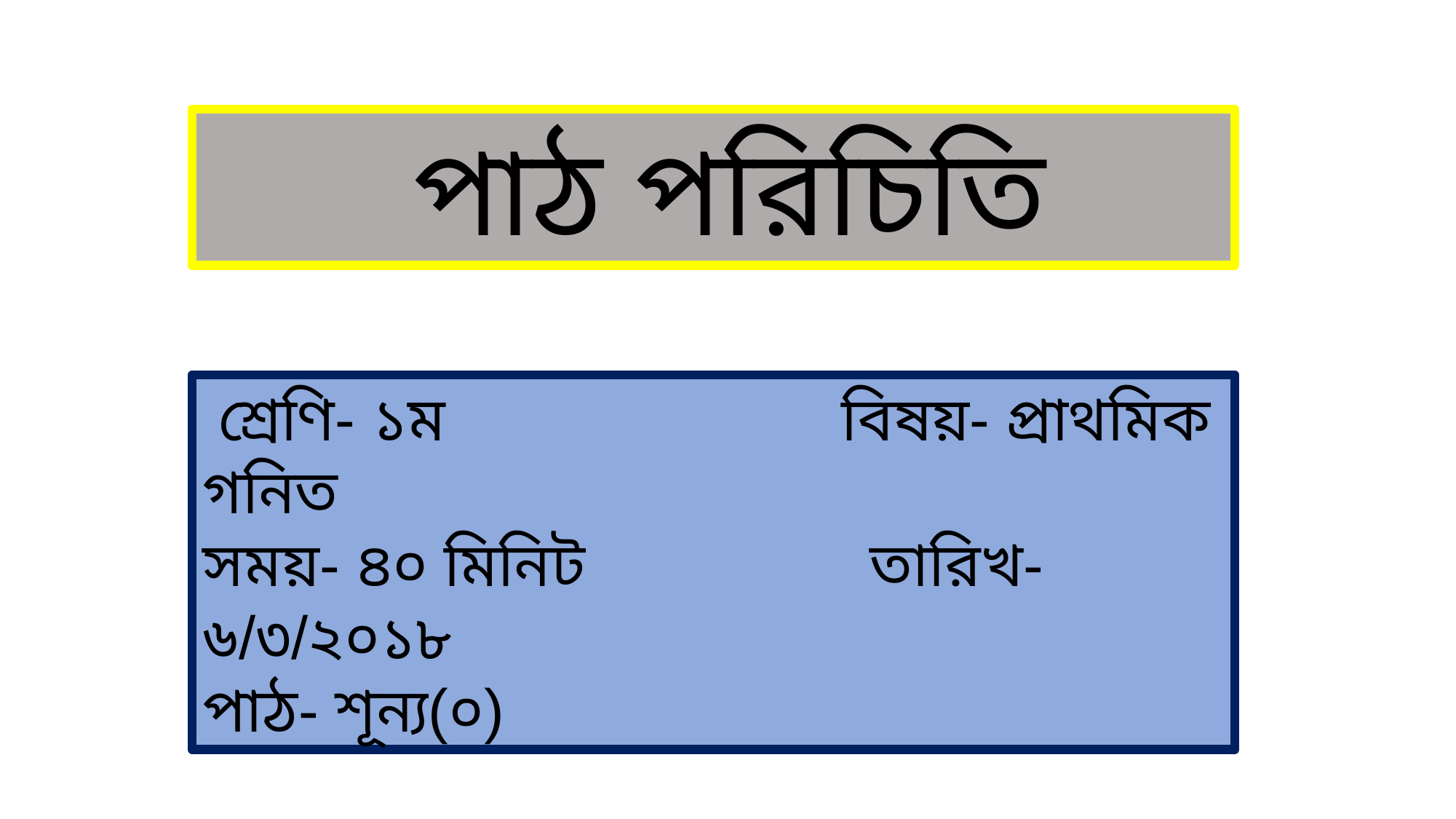

পাঠ পরিচিতি
 শ্রেণি- ১ম                         বিষয়- প্রাথমিক গনিত
সময়- ৪০ মিনিট                  তারিখ- ৬/৩/২০১৮
পাঠ- শূন্য(০)